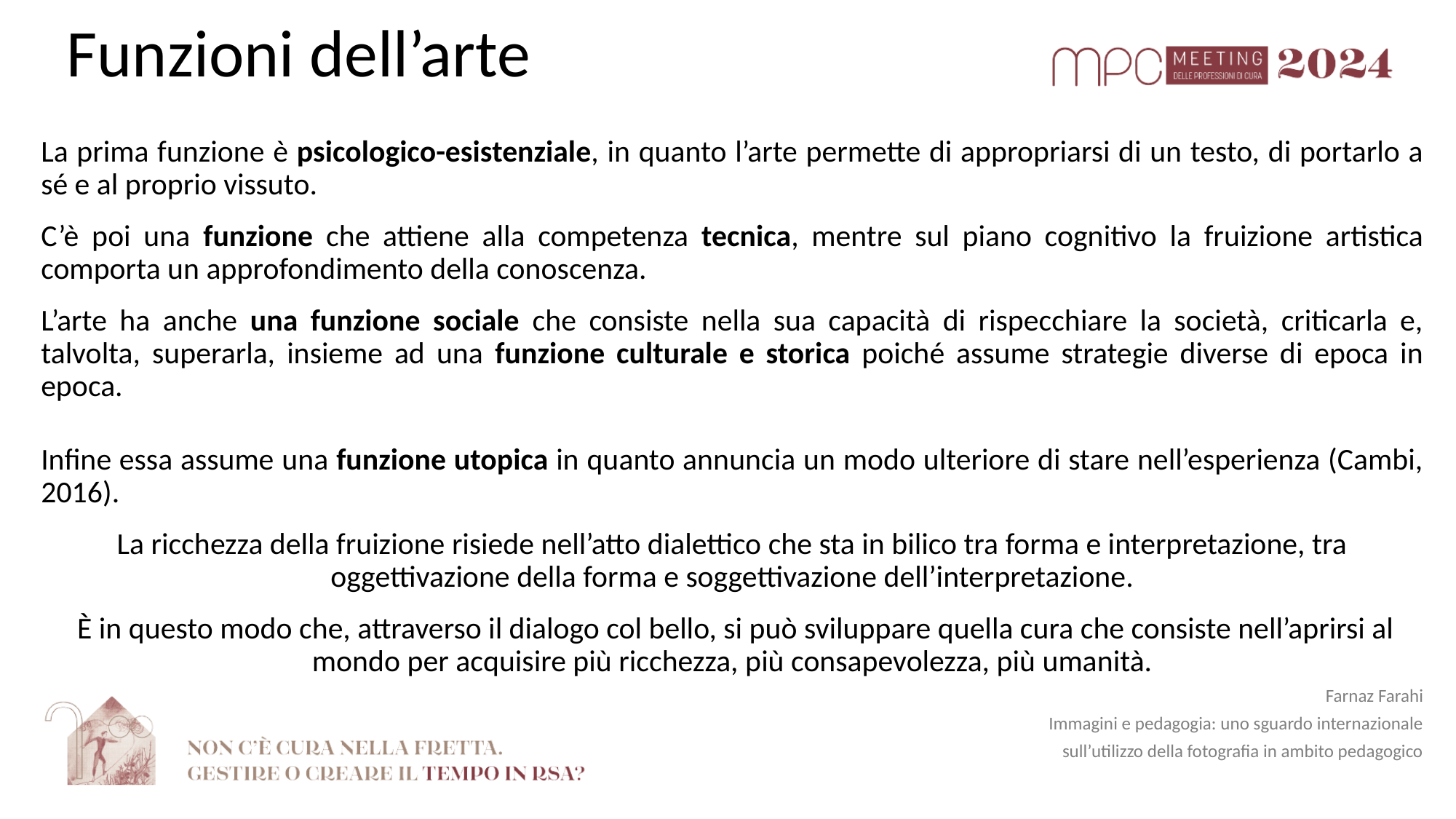

# Funzioni dell’arte
La prima funzione è psicologico-esistenziale, in quanto l’arte permette di appropriarsi di un testo, di portarlo a sé e al proprio vissuto.

C’è poi una funzione che attiene alla competenza tecnica, mentre sul piano cognitivo la fruizione artistica comporta un approfondimento della conoscenza.

L’arte ha anche una funzione sociale che consiste nella sua capacità di rispecchiare la società, criticarla e, talvolta, superarla, insieme ad una funzione culturale e storica poiché assume strategie diverse di epoca in epoca.

Infine essa assume una funzione utopica in quanto annuncia un modo ulteriore di stare nell’esperienza (Cambi, 2016).

La ricchezza della fruizione risiede nell’atto dialettico che sta in bilico tra forma e interpretazione, tra oggettivazione della forma e soggettivazione dell’interpretazione.

 È in questo modo che, attraverso il dialogo col bello, si può sviluppare quella cura che consiste nell’aprirsi al mondo per acquisire più ricchezza, più consapevolezza, più umanità.
Farnaz Farahi
Immagini e pedagogia: uno sguardo internazionale
sull’utilizzo della fotografia in ambito pedagogico